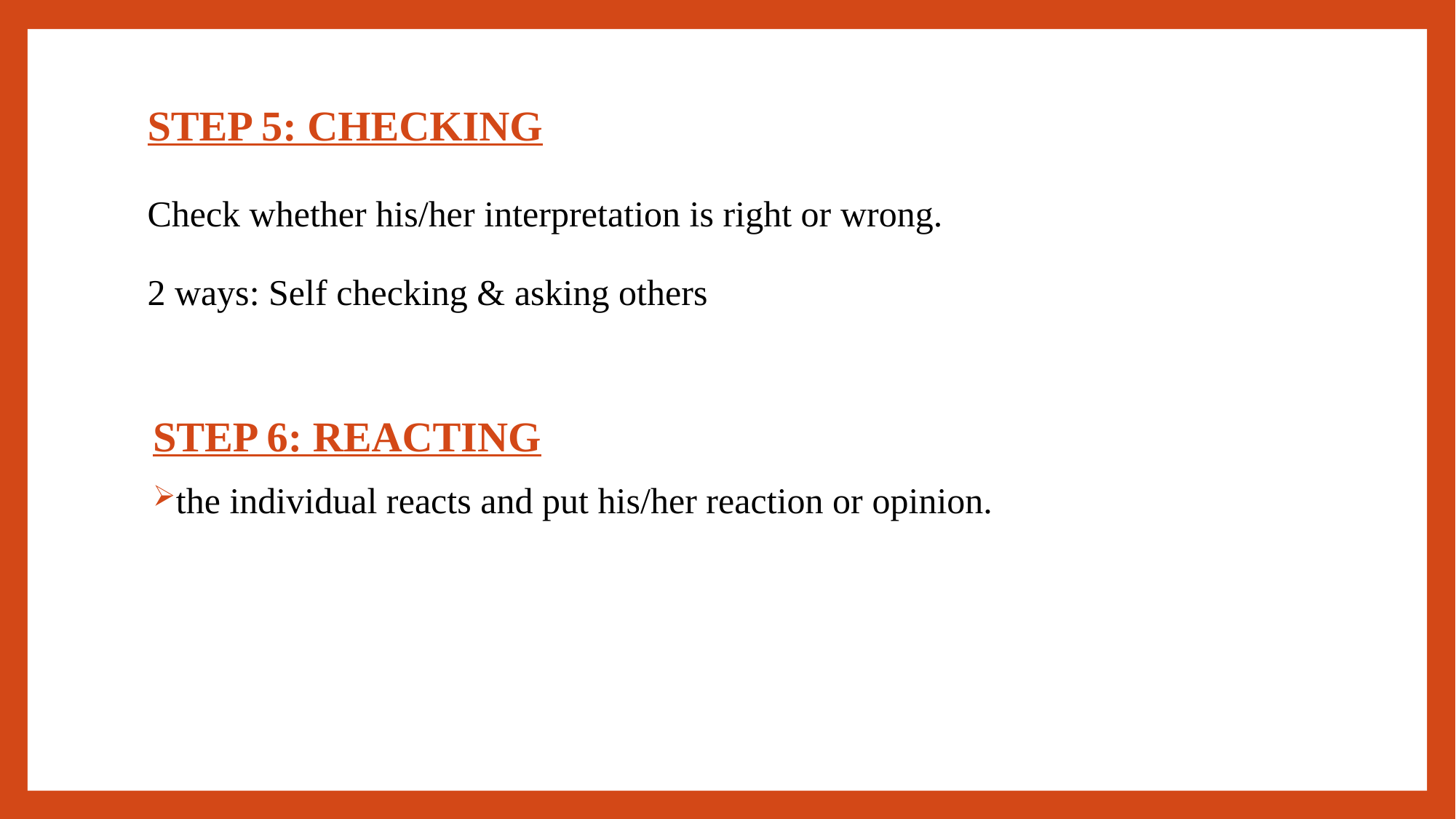

# STEP 5: CHECKING Check whether his/her interpretation is right or wrong. 2 ways: Self checking & asking others
STEP 6: REACTING
the individual reacts and put his/her reaction or opinion.